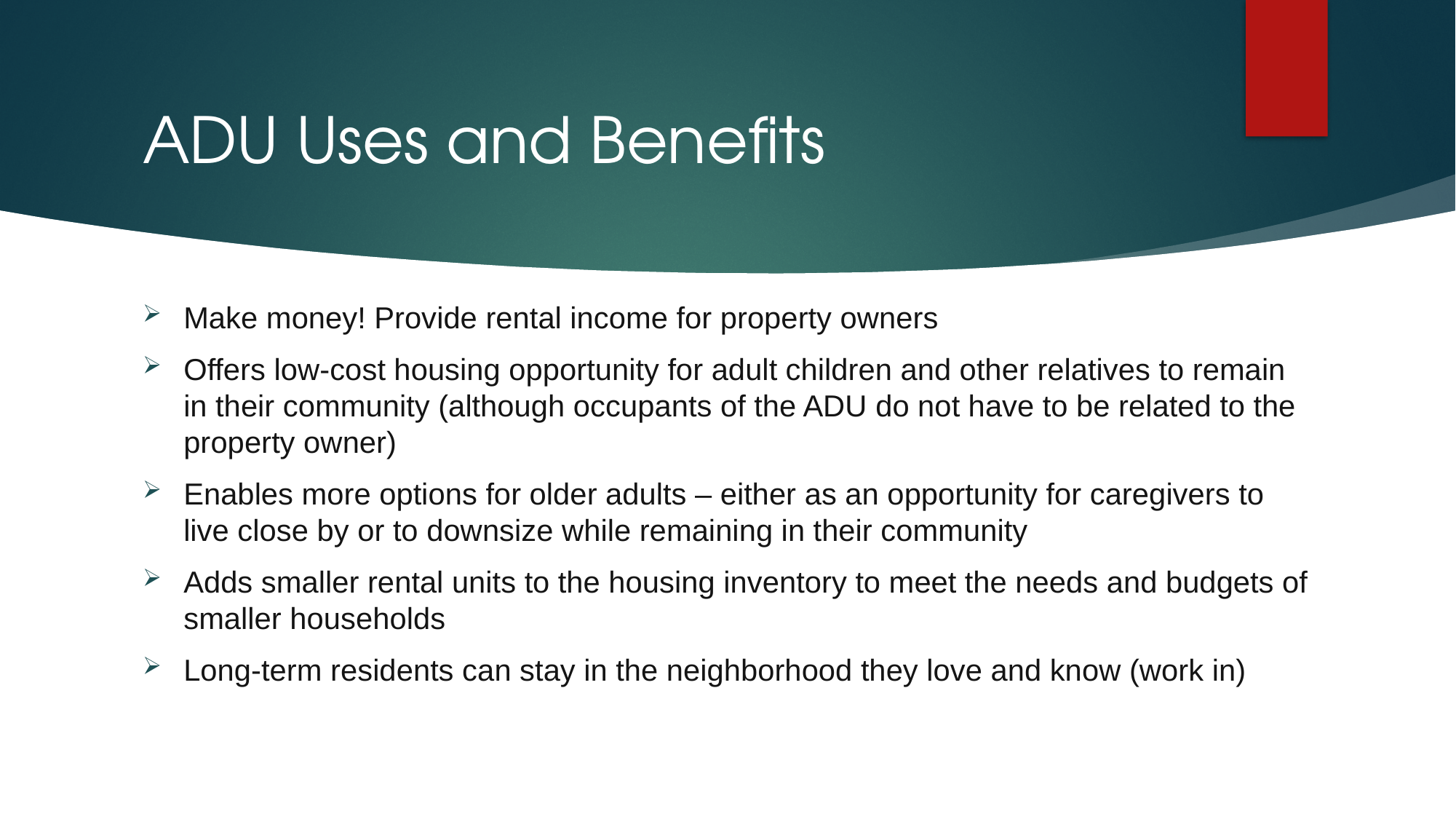

# ADU Uses and Benefits

Make money! Provide rental income for property owners
Offers low-cost housing opportunity for adult children and other relatives to remain in their community (although occupants of the ADU do not have to be related to the property owner)
Enables more options for older adults – either as an opportunity for caregivers to live close by or to downsize while remaining in their community
Adds smaller rental units to the housing inventory to meet the needs and budgets of smaller households
Long-term residents can stay in the neighborhood they love and know (work in)